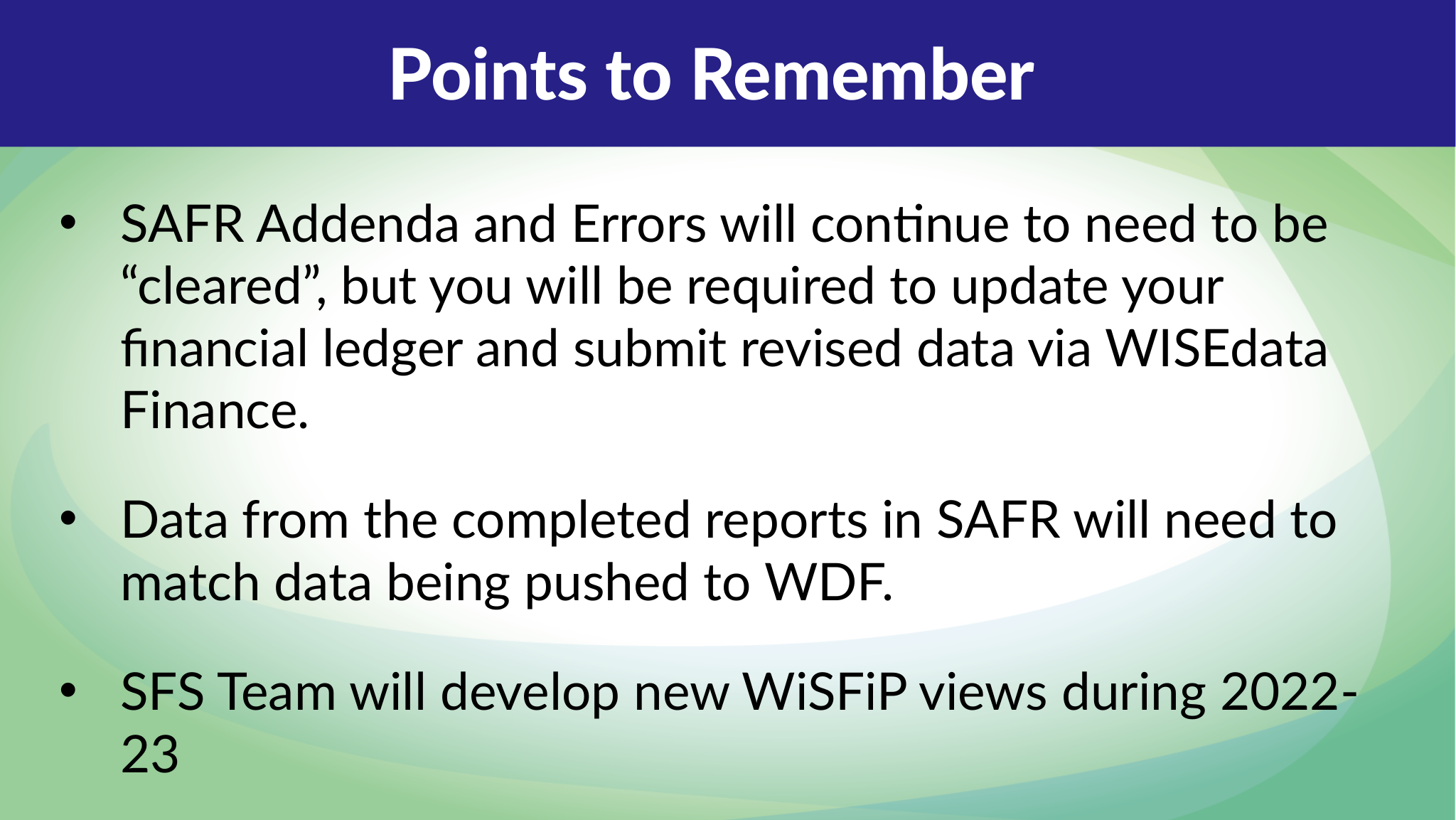

# Points to Remember
SAFR Addenda and Errors will continue to need to be “cleared”, but you will be required to update your financial ledger and submit revised data via WISEdata Finance.
Data from the completed reports in SAFR will need to match data being pushed to WDF.
SFS Team will develop new WiSFiP views during 2022-23